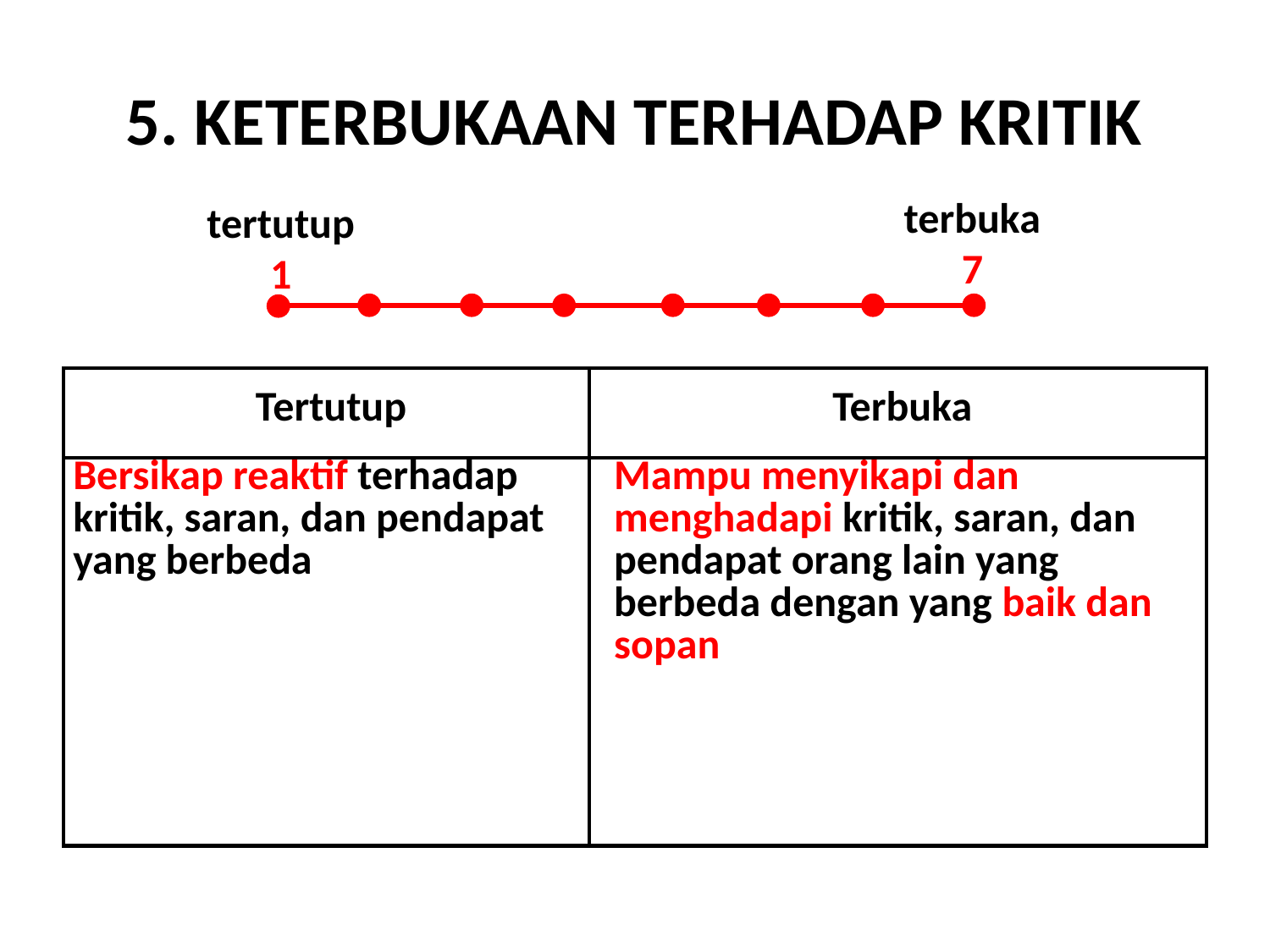

# 5. KETERBUKAAN TERHADAP KRITIK
terbuka
7
tertutup
1

| Tertutup | Terbuka |
| --- | --- |
| Bersikap reaktif terhadap kritik, saran, dan pendapat yang berbeda | Mampu menyikapi dan menghadapi kritik, saran, dan pendapat orang lain yang berbeda dengan yang baik dan sopan |